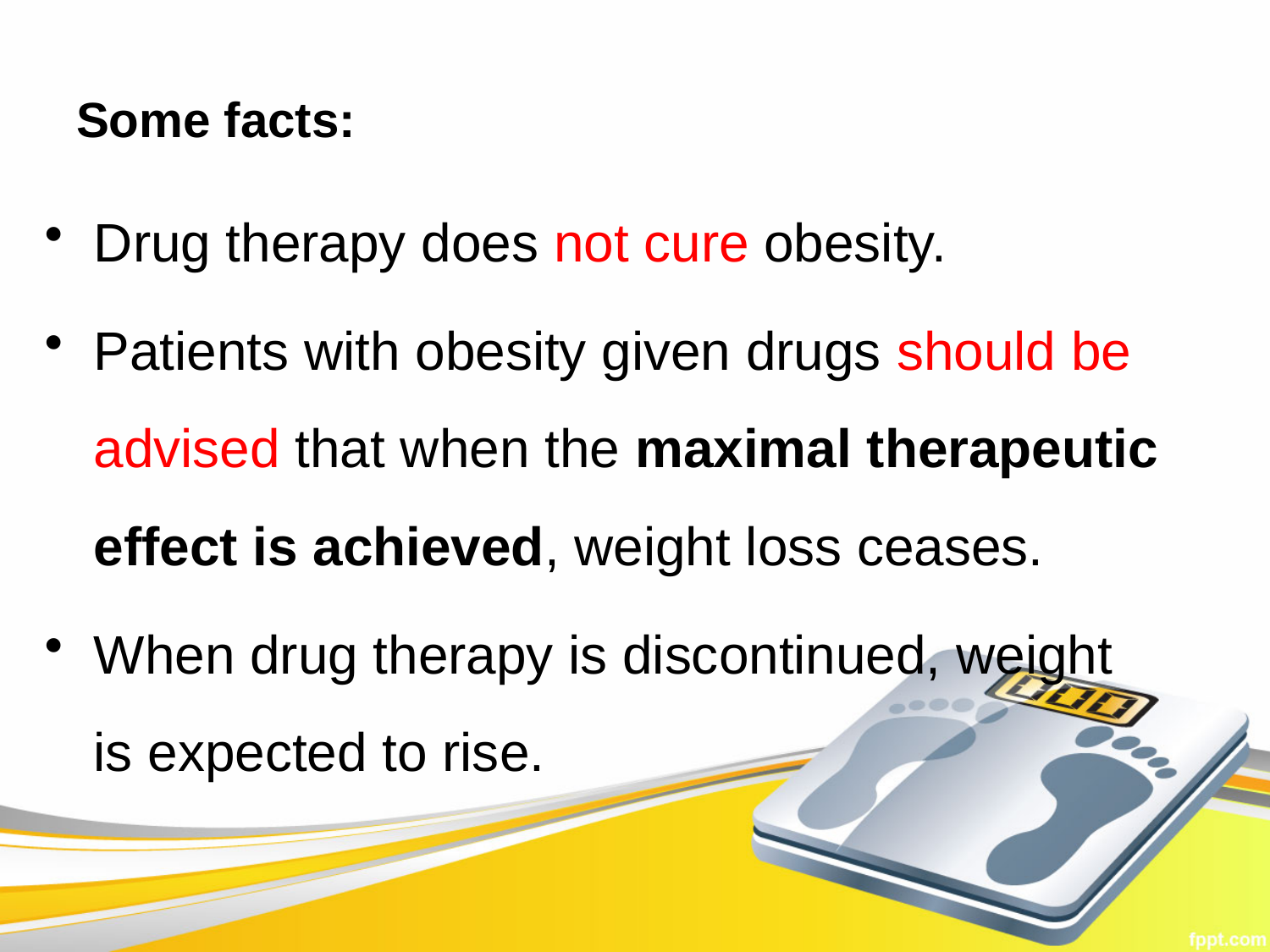

# Some facts:
Drug therapy does not cure obesity.
Patients with obesity given drugs should be advised that when the maximal therapeutic effect is achieved, weight loss ceases.
When drug therapy is discontinued, weight is expected to rise.